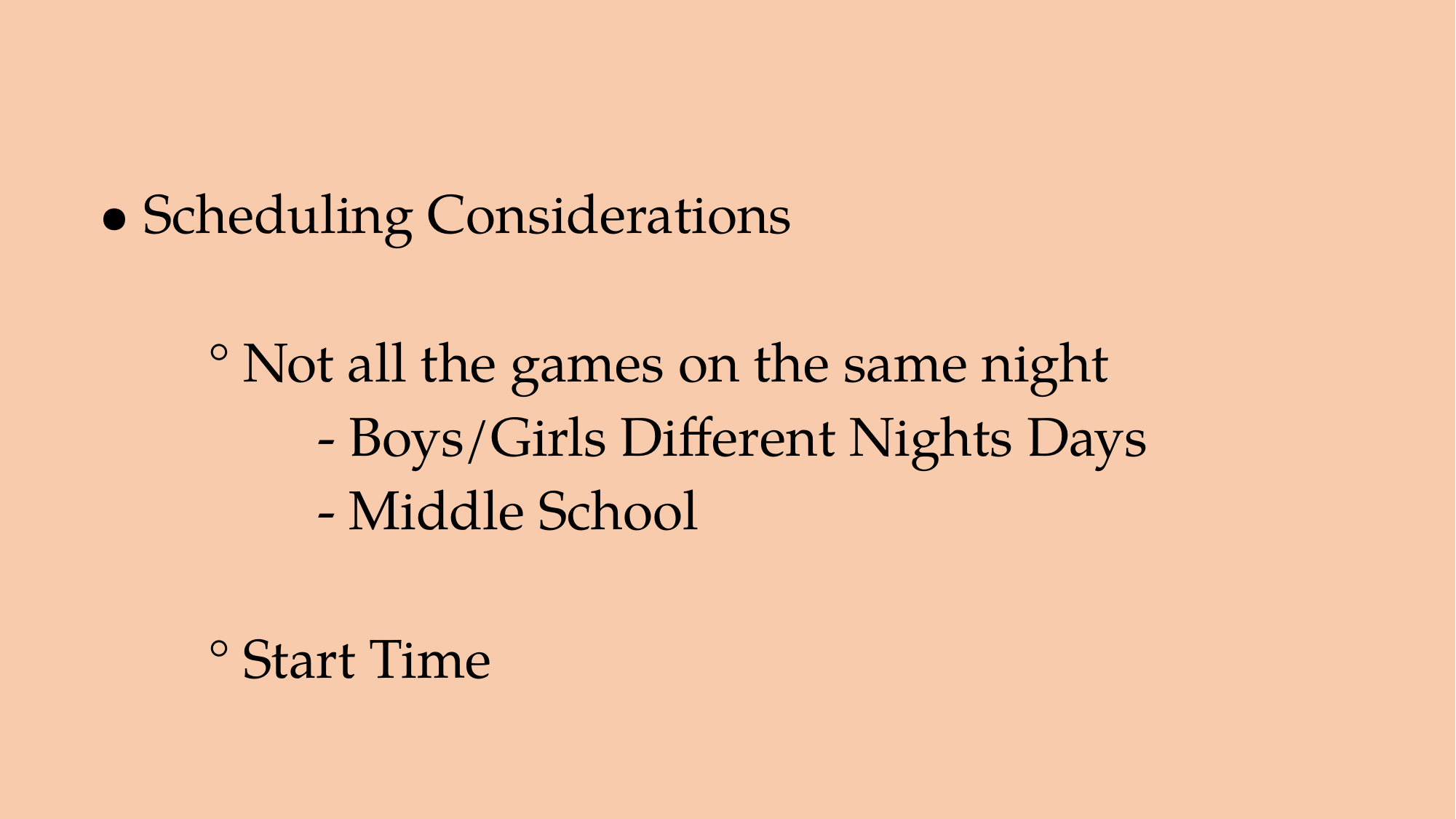

• Scheduling Considerations

	° Not all the games on the same night
		- Boys/Girls Different Nights Days
		- Middle School

	° Start Time